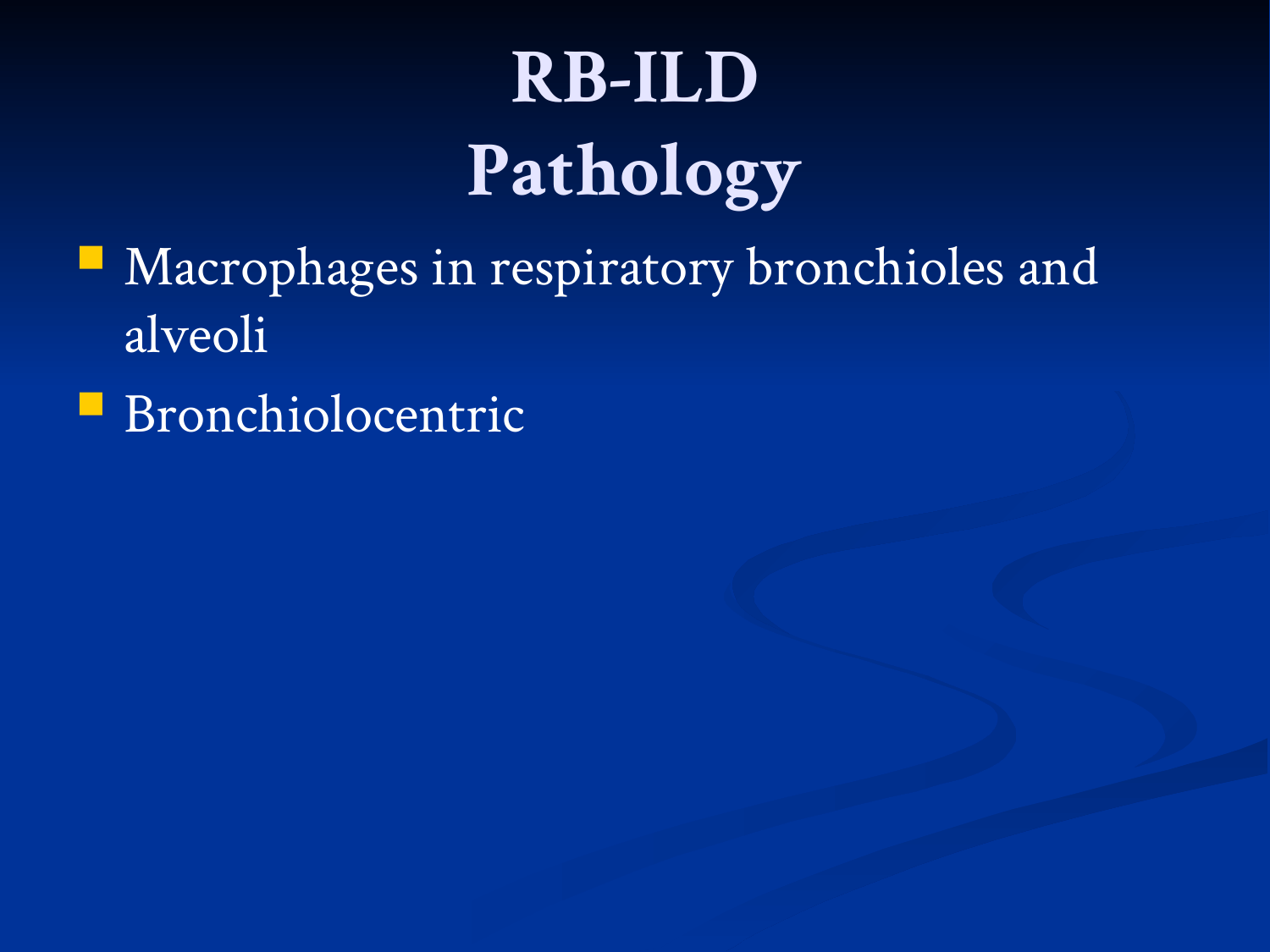

# RB-ILD Pathology
Macrophages in respiratory bronchioles and alveoli
Bronchiolocentric